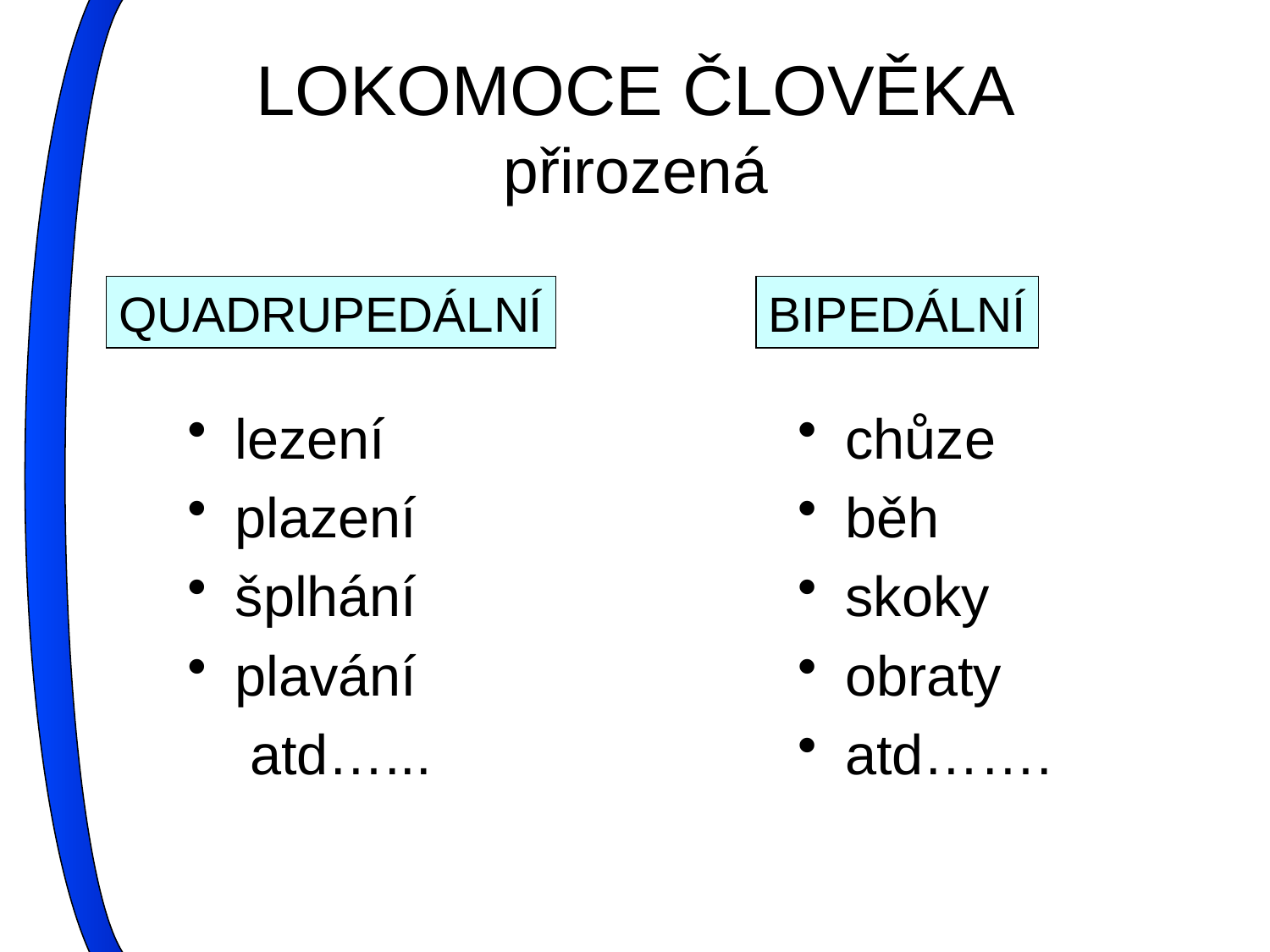

# LOKOMOCE ČLOVĚKA přirozená
QUADRUPEDÁLNÍ
BIPEDÁLNÍ

lezení
plazení
šplhání
plavání
    atd…...

chůze
běh
skoky
obraty
atd…….